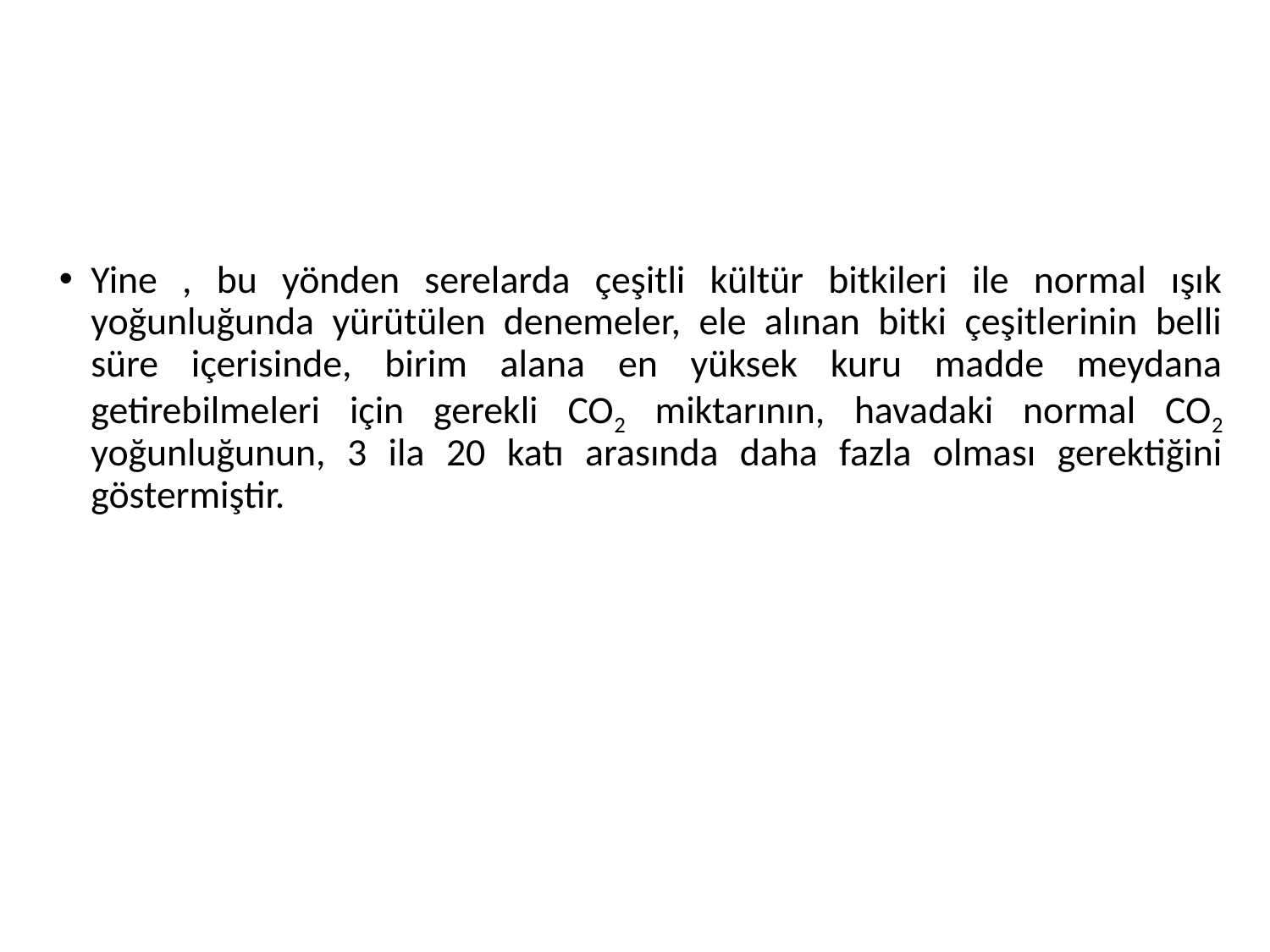

Yine , bu yönden serelarda çeşitli kültür bitkileri ile normal ışık yoğunluğunda yürütülen denemeler, ele alınan bitki çeşitlerinin belli süre içerisinde, birim alana en yüksek kuru madde meydana getirebilmeleri için gerekli CO2 miktarının, havadaki normal CO2 yoğunluğunun, 3 ila 20 katı arasında daha fazla olması gerektiğini göstermiştir.